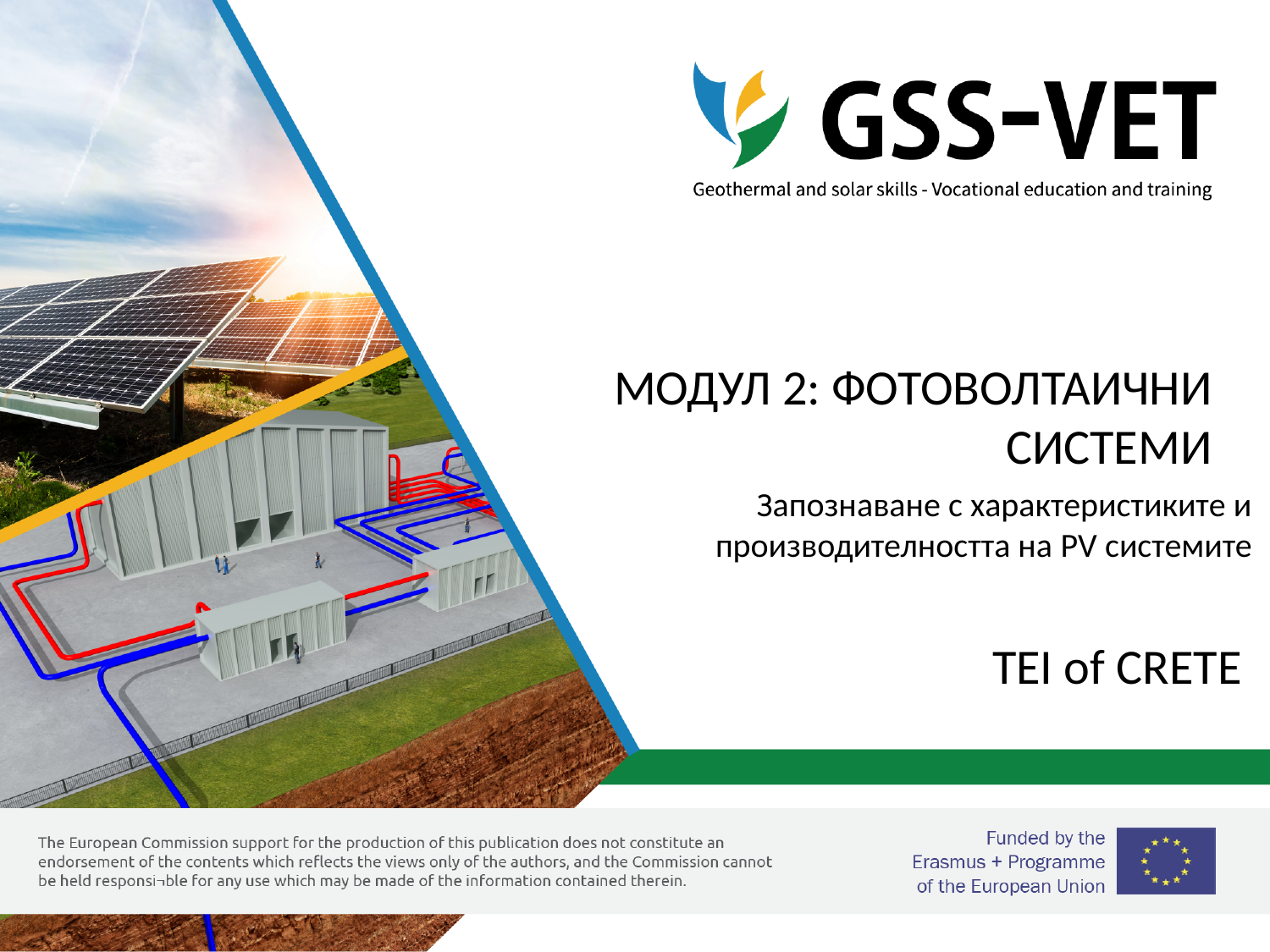

# МОДУЛ 2: ФОТОВОЛТАИЧНИ СИСТЕМИ
Запознаване с характеристиките и производителността на PV системите
TEI of CRETE